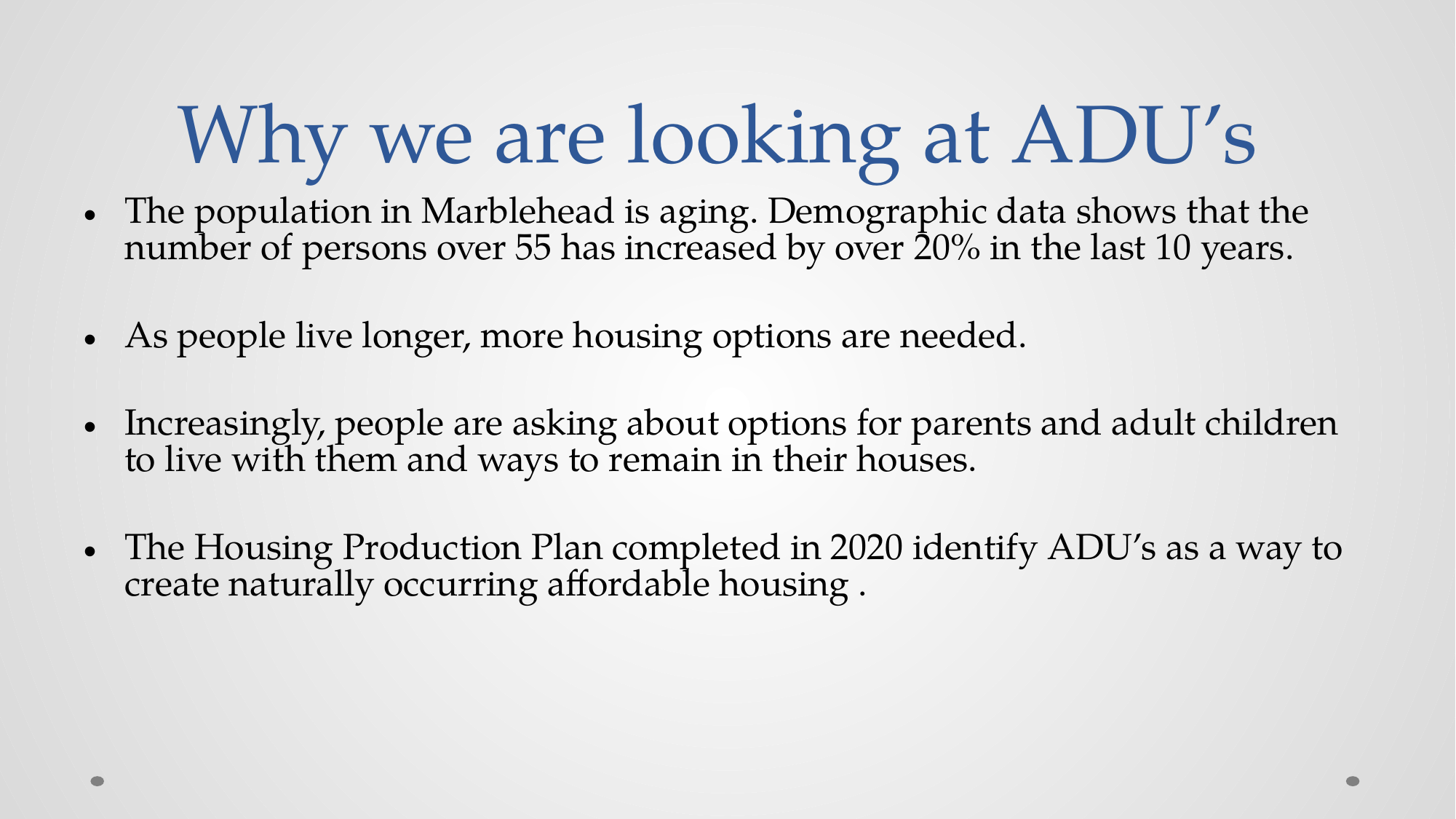

# Why we are looking at ADU’s
The population in Marblehead is aging. Demographic data shows that the number of persons over 55 has increased by over 20% in the last 10 years.

As people live longer, more housing options are needed.

Increasingly, people are asking about options for parents and adult children to live with them and ways to remain in their houses.

The Housing Production Plan completed in 2020 identify ADU’s as a way to create naturally occurring affordable housing .